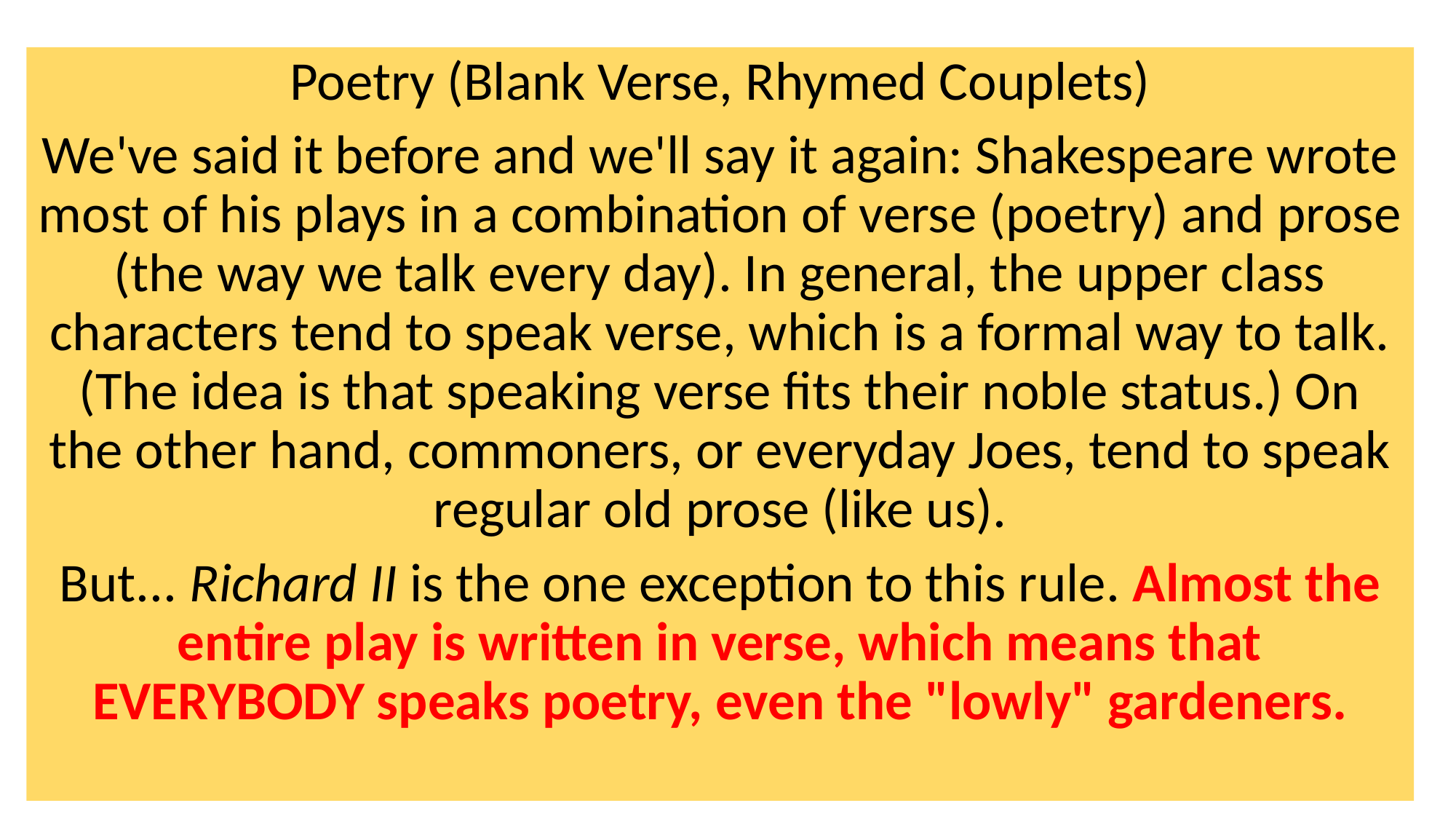

Poetry (Blank Verse, Rhymed Couplets)
We've said it before and we'll say it again: Shakespeare wrote most of his plays in a combination of verse (poetry) and prose (the way we talk every day). In general, the upper class characters tend to speak verse, which is a formal way to talk. (The idea is that speaking verse fits their noble status.) On the other hand, commoners, or everyday Joes, tend to speak regular old prose (like us).
But... Richard II is the one exception to this rule. Almost the entire play is written in verse, which means that EVERYBODY speaks poetry, even the "lowly" gardeners.